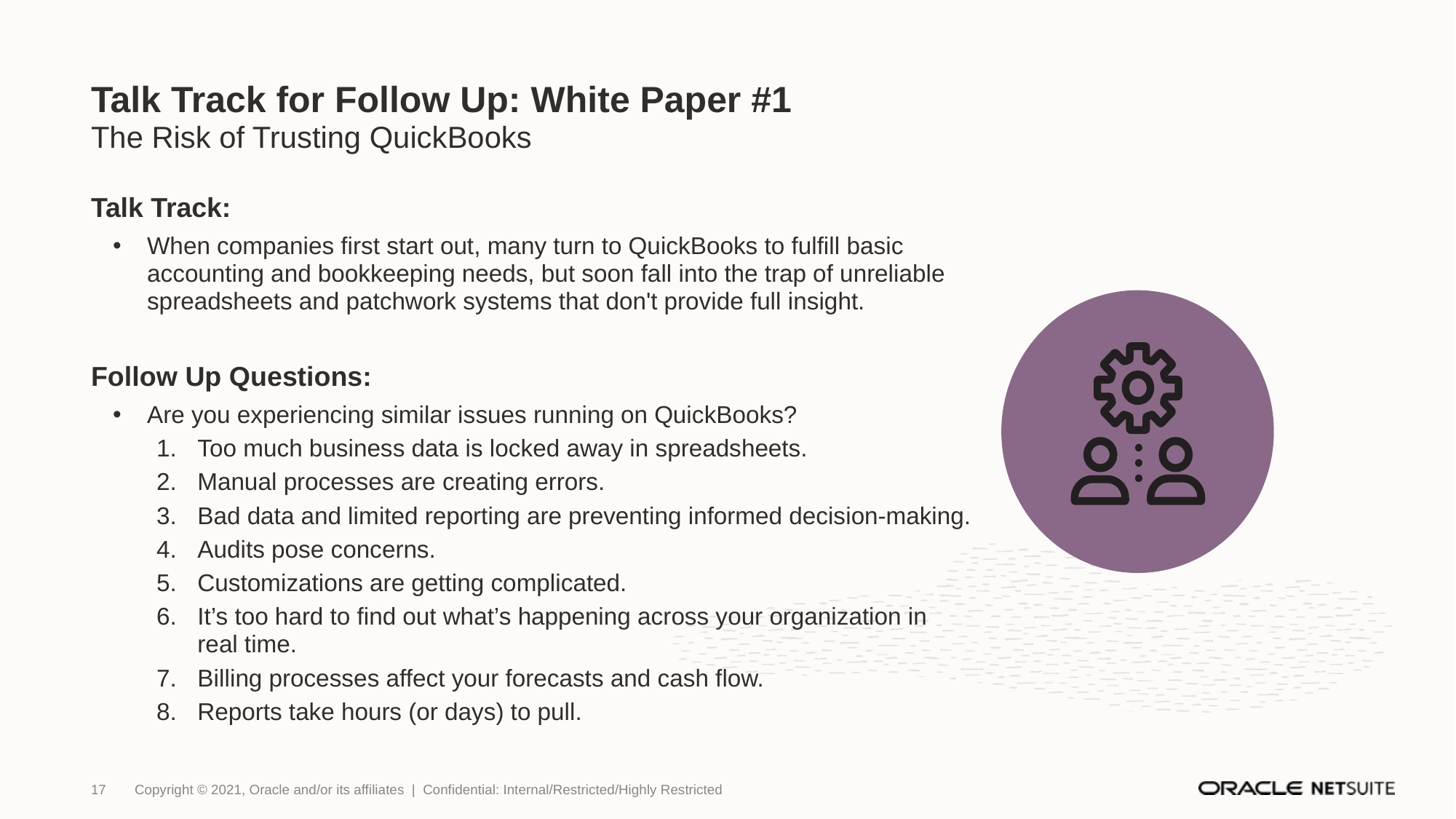

# Talk Track for Follow Up: White Paper #1 The Risk of Trusting QuickBooks
Talk Track:
When companies first start out, many turn to QuickBooks to fulfill basic accounting and bookkeeping needs, but soon fall into the trap of unreliable spreadsheets and patchwork systems that don't provide full insight.

Follow Up Questions:
Are you experiencing similar issues running on QuickBooks?
Too much business data is locked away in spreadsheets.
Manual processes are creating errors.
Bad data and limited reporting are preventing informed decision-making.
Audits pose concerns.
Customizations are getting complicated.
It’s too hard to find out what’s happening across your organization in real time.
Billing processes affect your forecasts and cash flow.
Reports take hours (or days) to pull.

17
Copyright © 2021, Oracle and/or its affiliates  |  Confidential: Internal/Restricted/Highly Restricted